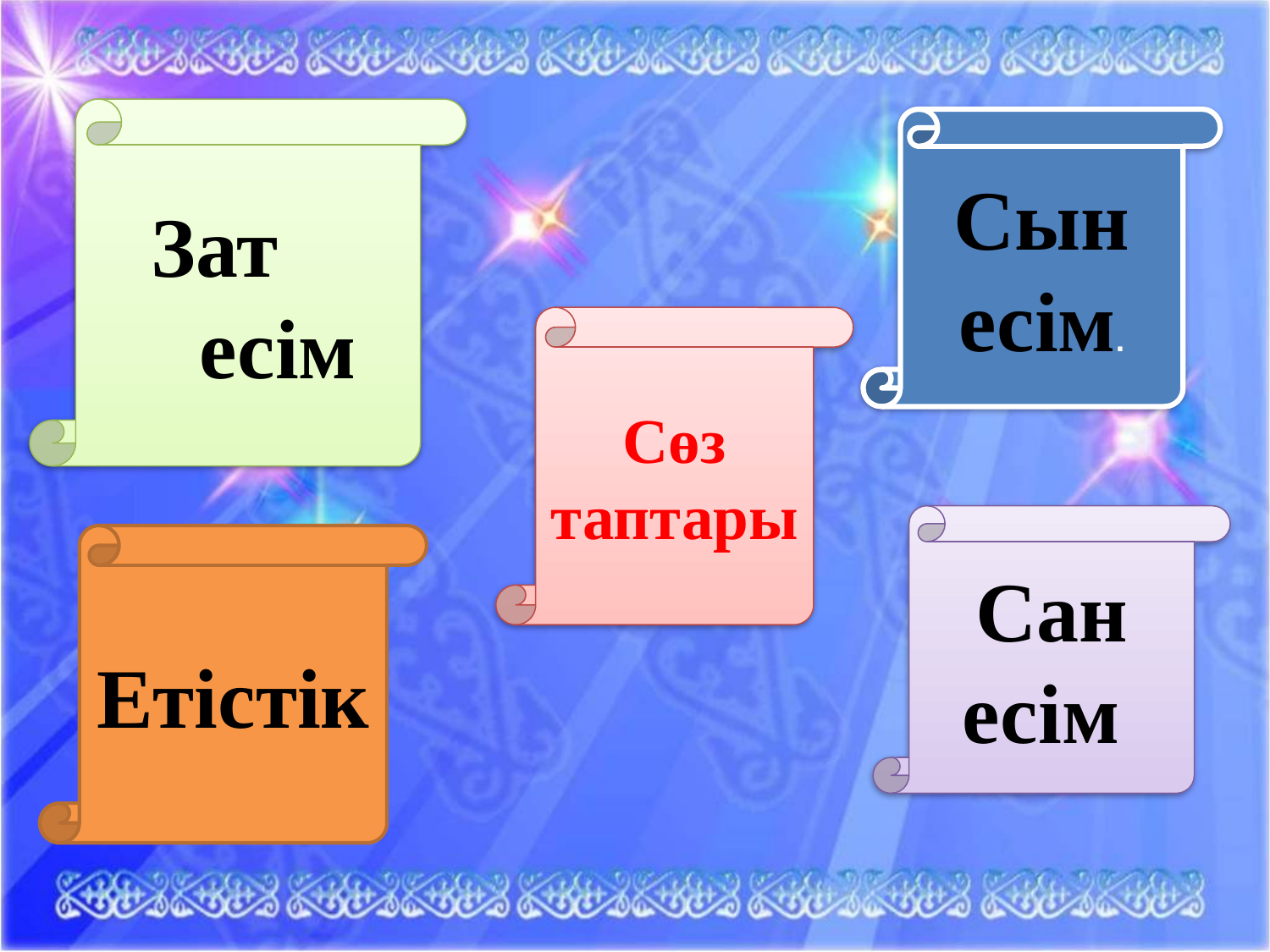

Зат есім
Сын есім.
Сөз таптары
Сан есім
Етістік